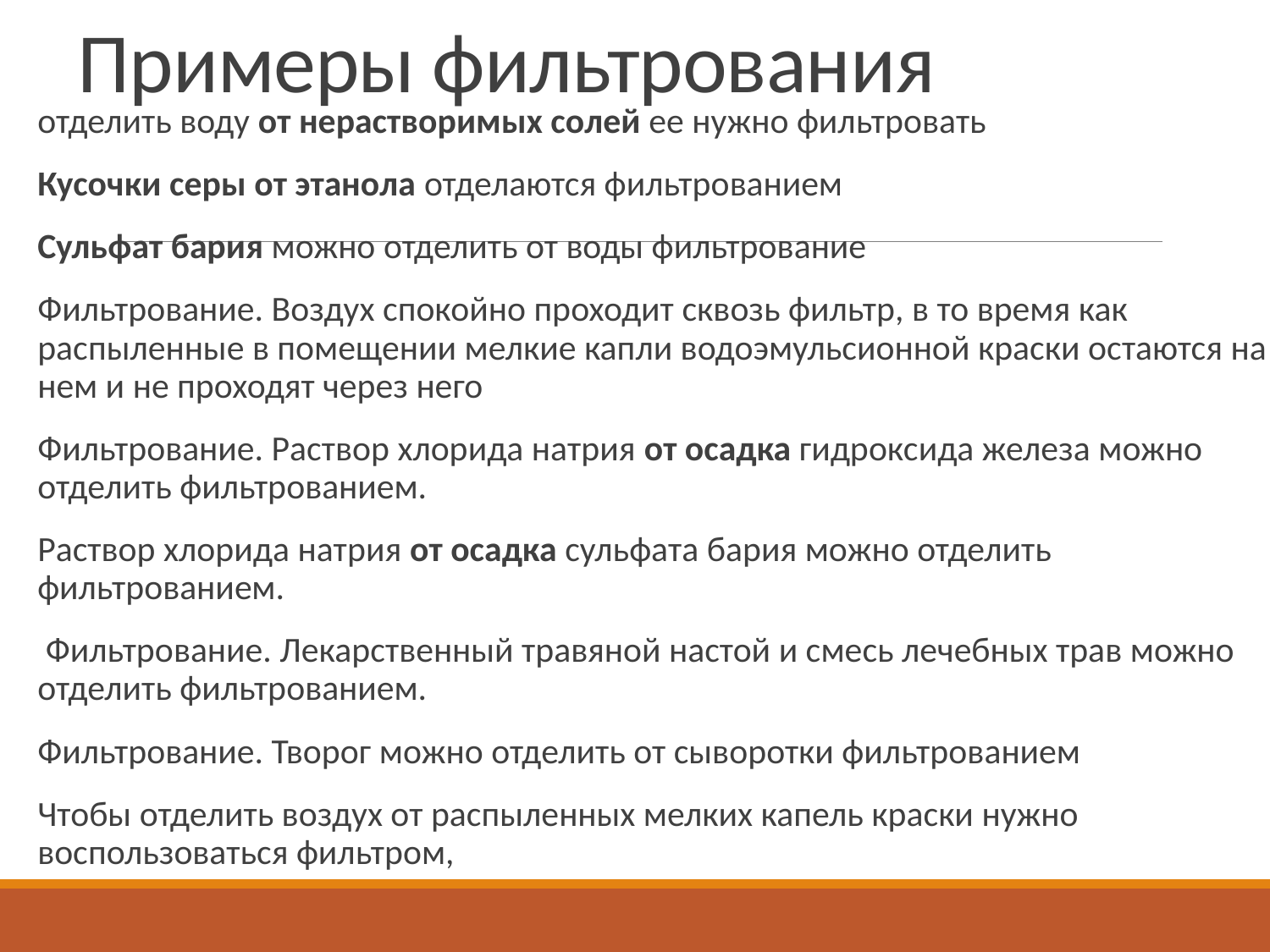

# Примеры фильтрования
отделить воду от нерастворимых солей ее нужно фильтровать
Кусочки серы от этанола отделаются фильтрованием
Сульфат бария можно отделить от воды фильтрование
Фильтрование. Воздух спокойно проходит сквозь фильтр, в то время как распыленные в помещении мелкие капли водоэмульсионной краски остаются на нем и не проходят через него
Фильтрование. Раствор хлорида натрия от осадка гидроксида железа можно отделить фильтрованием.
Раствор хлорида натрия от осадка сульфата бария можно отделить фильтрованием.
 Фильтрование. Лекарственный травяной настой и смесь лечебных трав можно отделить фильтрованием.
Фильтрование. Творог можно отделить от сыворотки фильтрованием
Чтобы отделить воздух от распыленных мелких капель краски нужно воспользоваться фильтром,